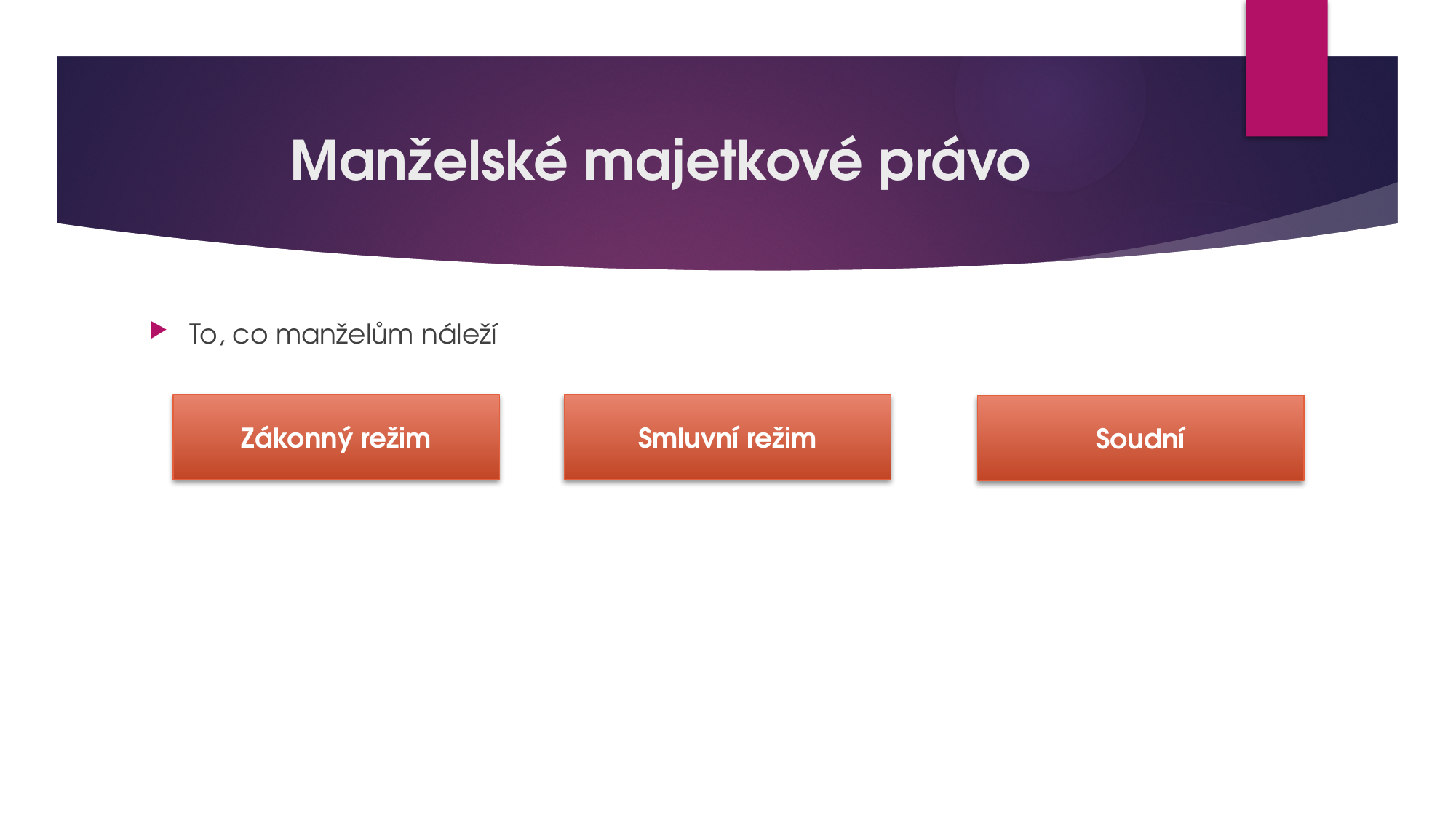

# Manželské majetkové právo
To, co manželům náleží
Smluvní režim
Zákonný režim
Soudní